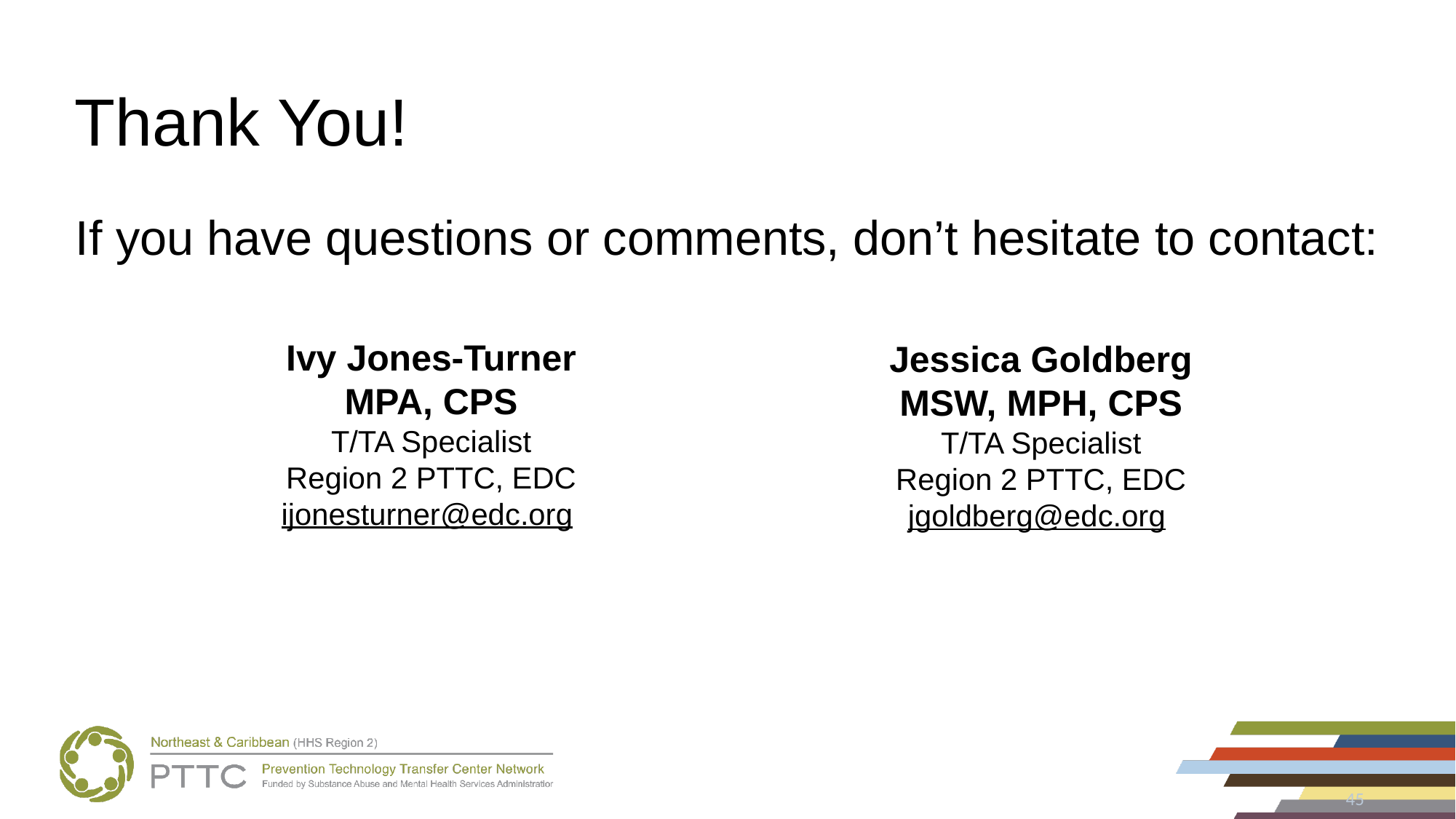

# Thank You!
If you have questions or comments, don’t hesitate to contact:

Ivy Jones-Turner
MPA, CPS
T/TA Specialist
Region 2 PTTC, EDC
ijonesturner@edc.org
Jessica Goldberg MSW, MPH, CPS
T/TA Specialist
Region 2 PTTC, EDC
jgoldberg@edc.org
45